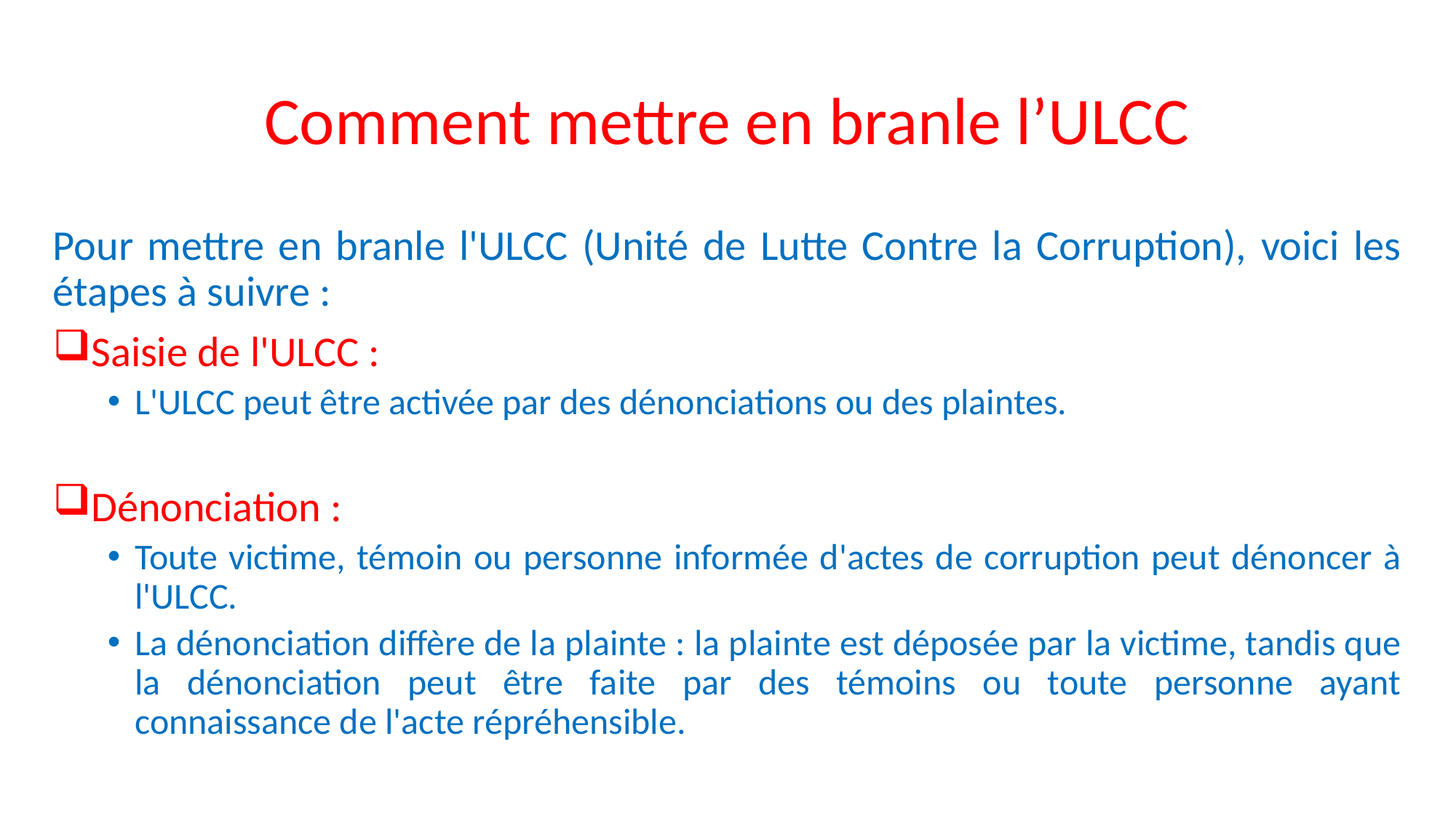

# Comment mettre en branle l’ULCC
Pour mettre en branle l'ULCC (Unité de Lutte Contre la Corruption), voici les étapes à suivre :
Saisie de l'ULCC :
L'ULCC peut être activée par des dénonciations ou des plaintes.

Dénonciation :
Toute victime, témoin ou personne informée d'actes de corruption peut dénoncer à l'ULCC.
La dénonciation diffère de la plainte : la plainte est déposée par la victime, tandis que la dénonciation peut être faite par des témoins ou toute personne ayant connaissance de l'acte répréhensible.